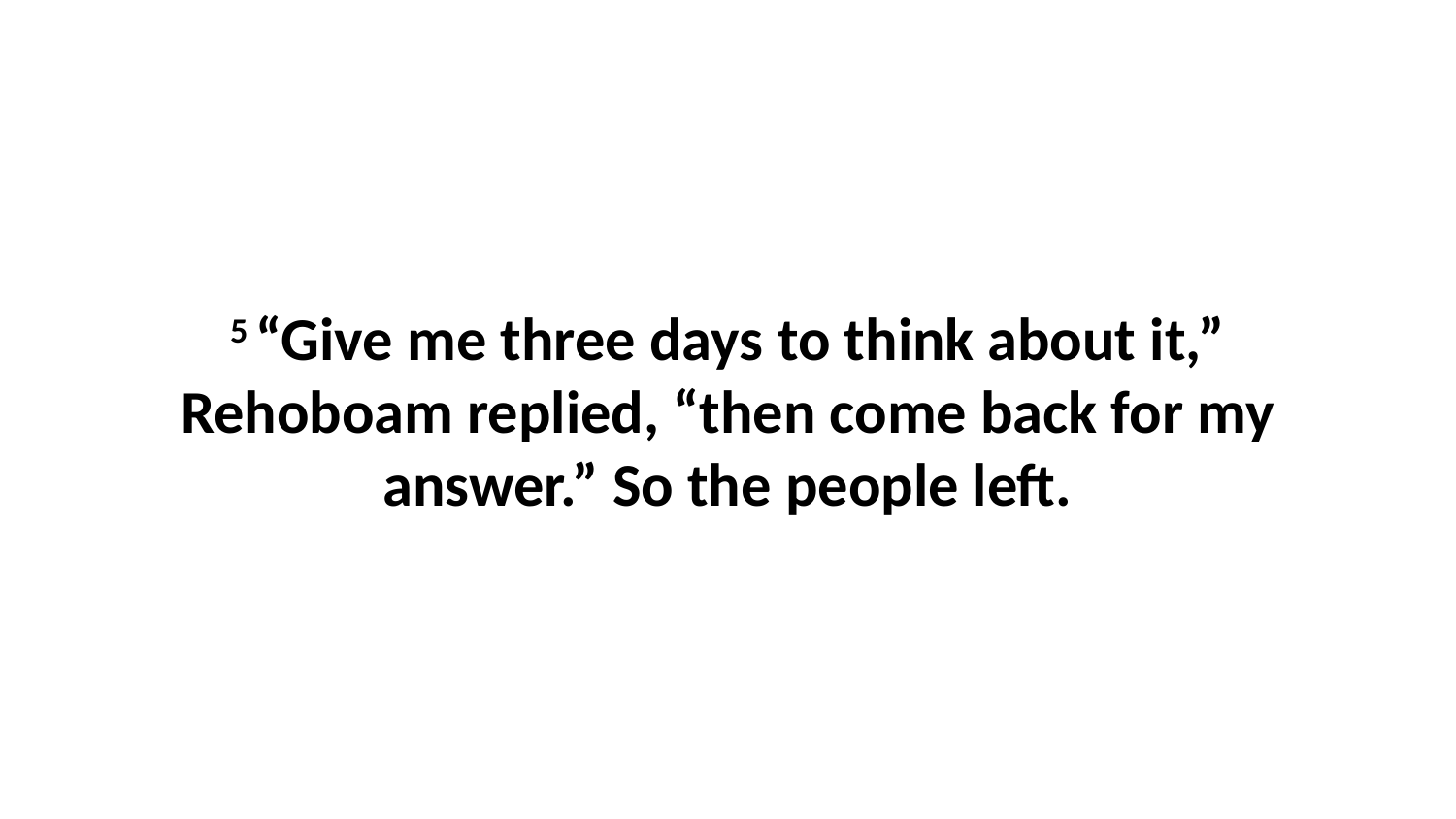

5 “Give me three days to think about it,” Rehoboam replied, “then come back for my answer.” So the people left.